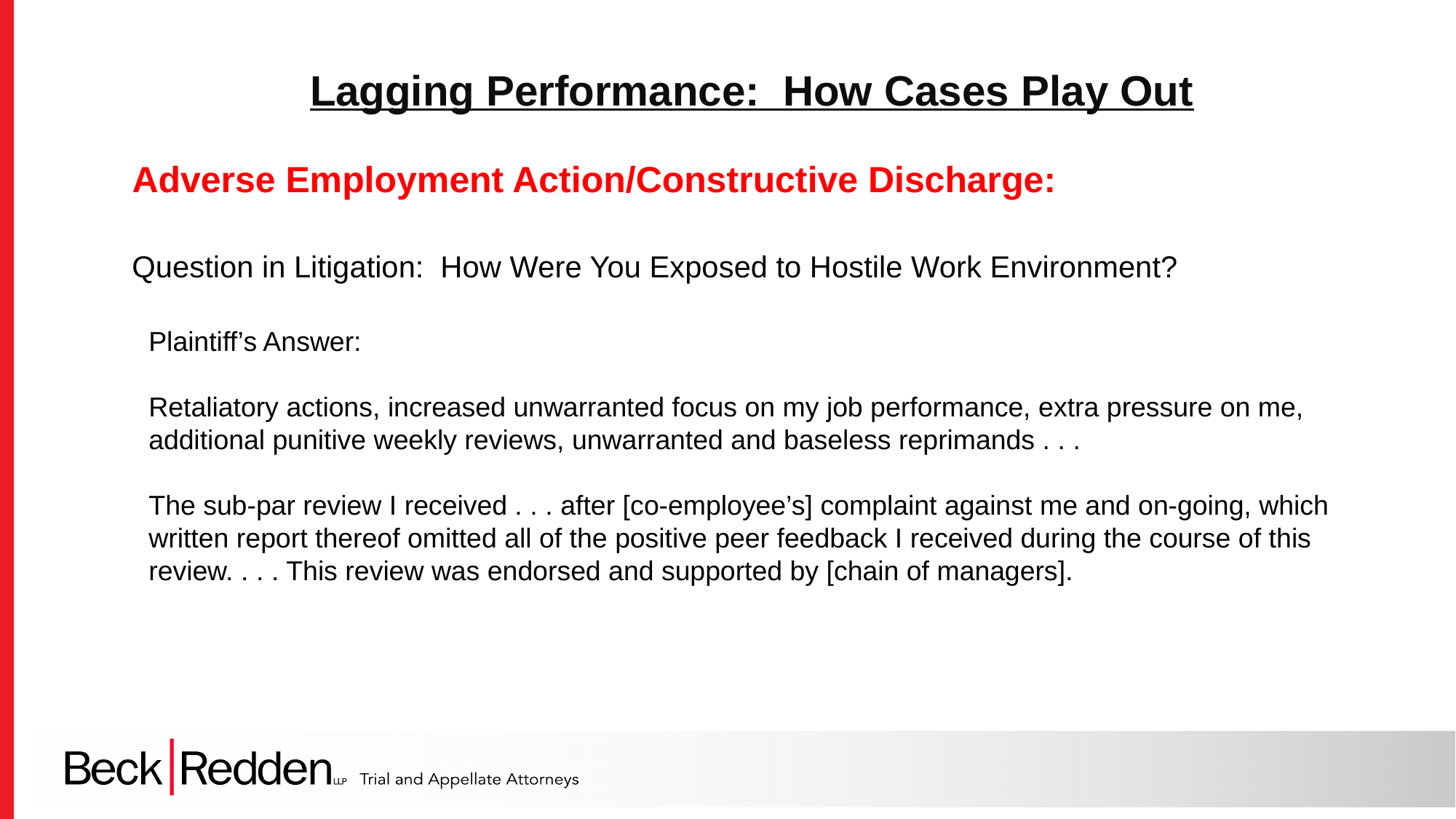

Lagging Performance:  How Cases Play Out
Adverse Employment Action/Constructive Discharge:
Question in Litigation:  How Were You Exposed to Hostile Work Environment?
Plaintiff’s Answer:

Retaliatory actions, increased unwarranted focus on my job performance, extra pressure on me, additional punitive weekly reviews, unwarranted and baseless reprimands . . .

The sub-par review I received . . . after [co-employee’s] complaint against me and on-going, which written report thereof omitted all of the positive peer feedback I received during the course of this review. . . . This review was endorsed and supported by [chain of managers].
8